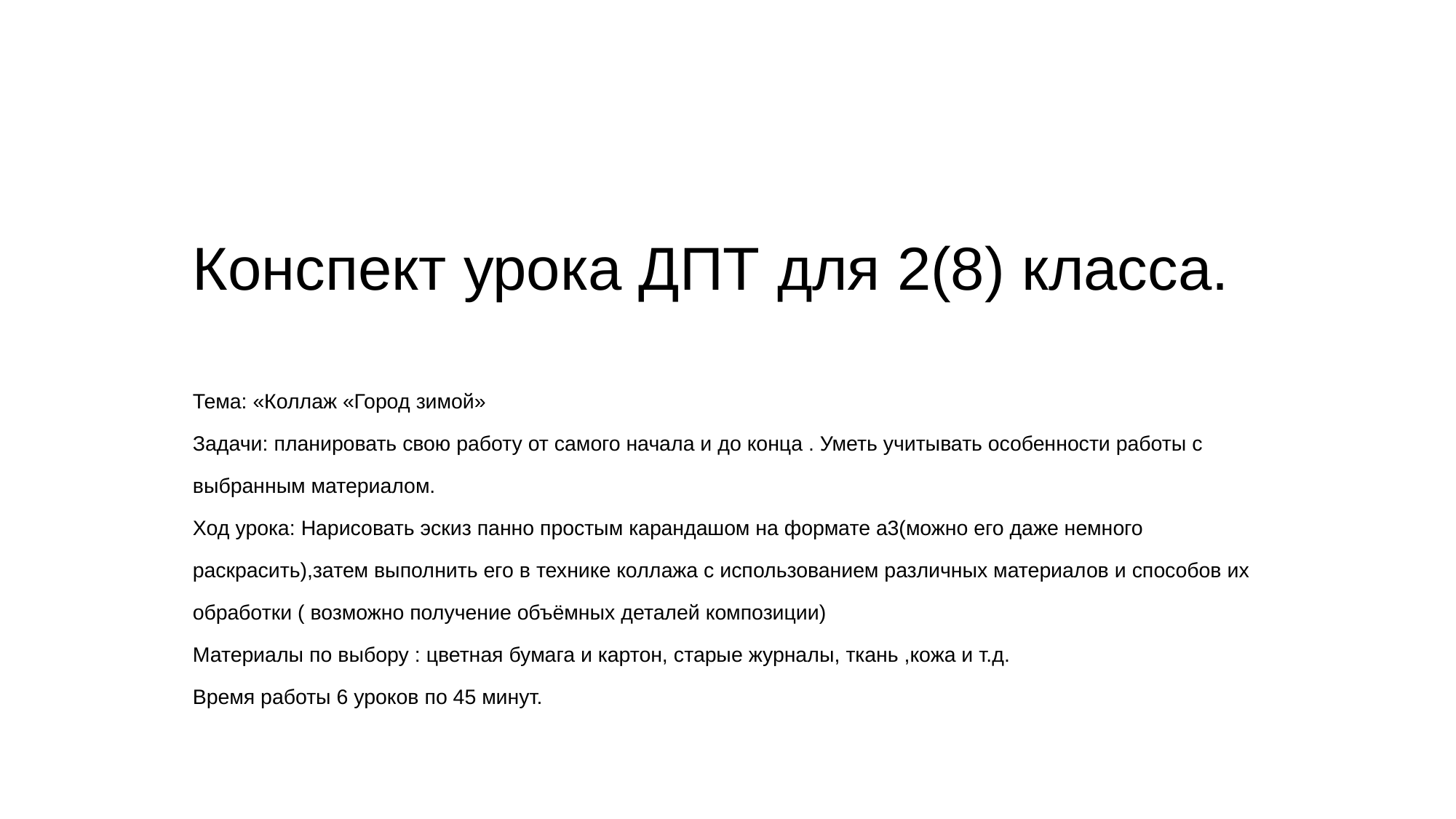

# Конспект урока ДПТ для 2(8) класса.
Тема: «Коллаж «Город зимой»
Задачи: планировать свою работу от самого начала и до конца . Уметь учитывать особенности работы с  выбранным материалом.
Ход урока: Нарисовать эскиз панно простым карандашом на формате а3(можно его даже немного раскрасить),затем выполнить его в технике коллажа с использованием различных материалов и способов их
обработки ( возможно получение объёмных деталей композиции)
Материалы по выбору : цветная бумага и картон, старые журналы, ткань ,кожа и т.д.
Время работы 6 уроков по 45 минут.